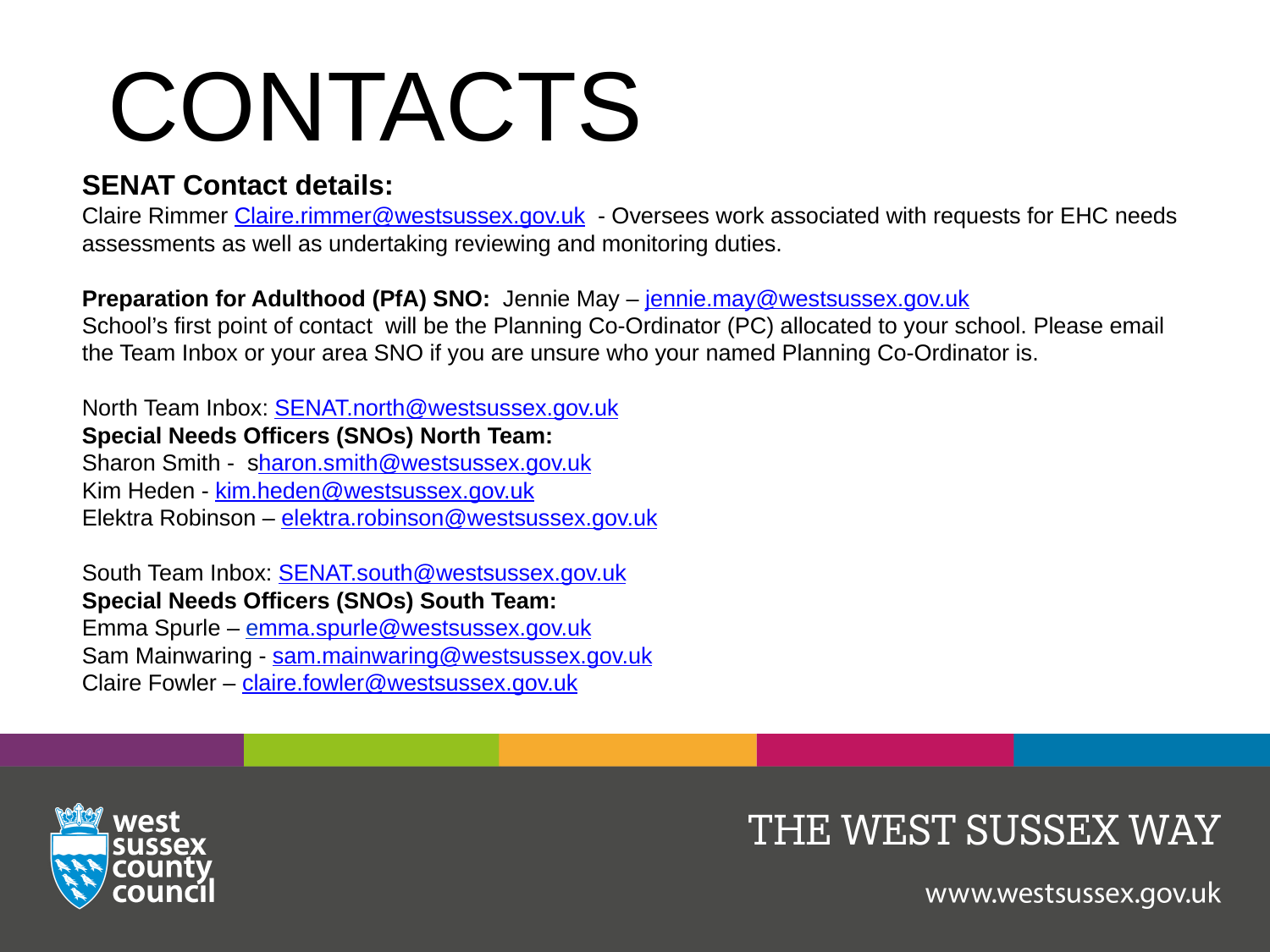

CONTACTS

SENAT Contact details:
Claire Rimmer Claire.rimmer@westsussex.gov.uk  - Oversees work associated with requests for EHC needs assessments as well as undertaking reviewing and monitoring duties.

Preparation for Adulthood (PfA) SNO:  Jennie May – jennie.may@westsussex.gov.uk
School’s first point of contact  will be the Planning Co-Ordinator (PC) allocated to your school. Please email the Team Inbox or your area SNO if you are unsure who your named Planning Co-Ordinator is.

North Team Inbox: SENAT.north@westsussex.gov.uk
Special Needs Officers (SNOs) North Team:
Sharon Smith -  sharon.smith@westsussex.gov.uk
Kim Heden - kim.heden@westsussex.gov.uk
Elektra Robinson – elektra.robinson@westsussex.gov.uk

South Team Inbox: SENAT.south@westsussex.gov.uk
Special Needs Officers (SNOs) South Team:
Emma Spurle – emma.spurle@westsussex.gov.uk
Sam Mainwaring - sam.mainwaring@westsussex.gov.uk
Claire Fowler – claire.fowler@westsussex.gov.uk